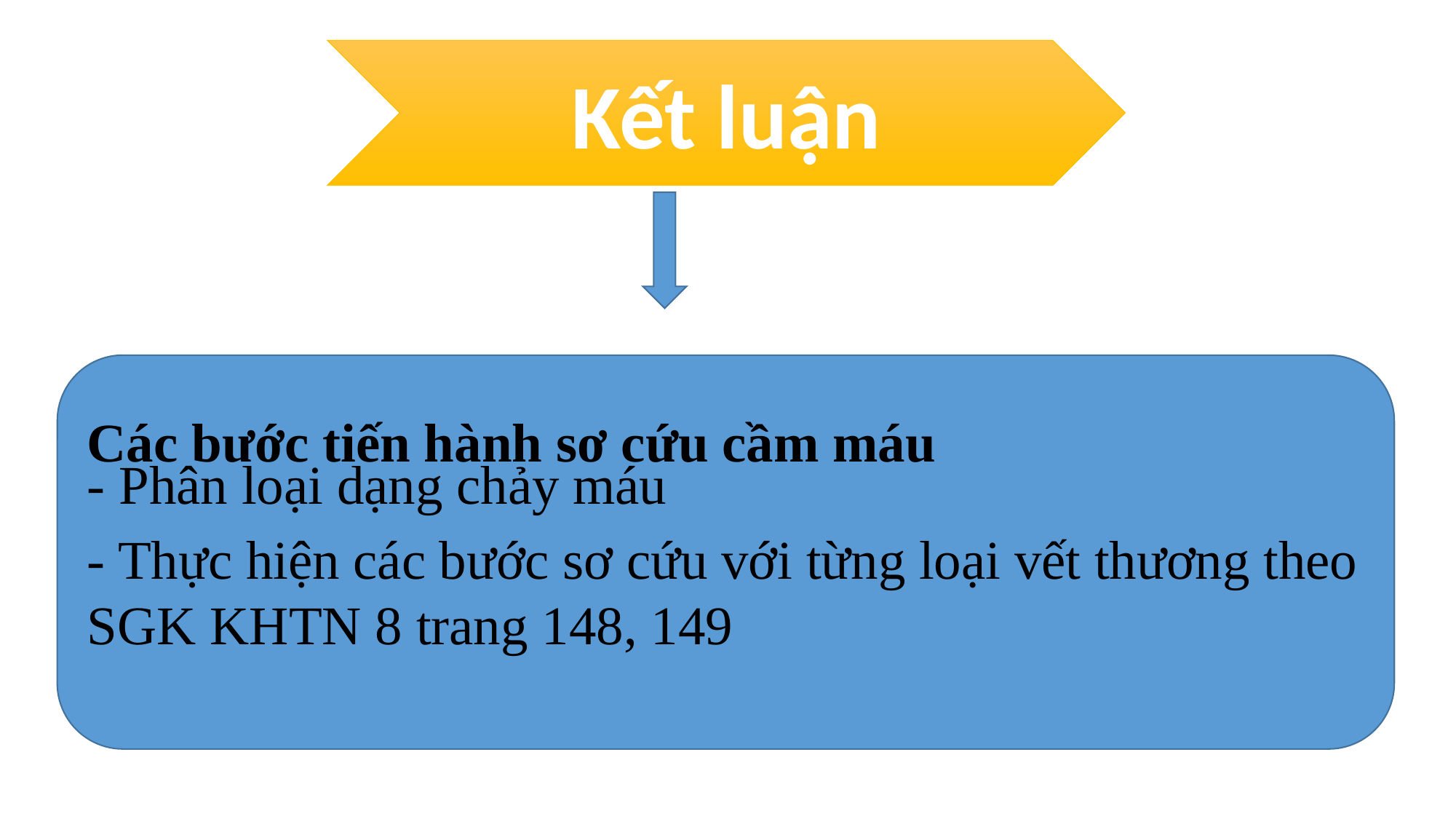

Kết luận

Các bước tiến hành sơ cứu cầm máu
- Phân loại dạng chảy máu
- Thực hiện các bước sơ cứu với từng loại vết thương theo SGK KHTN 8 trang 148, 149